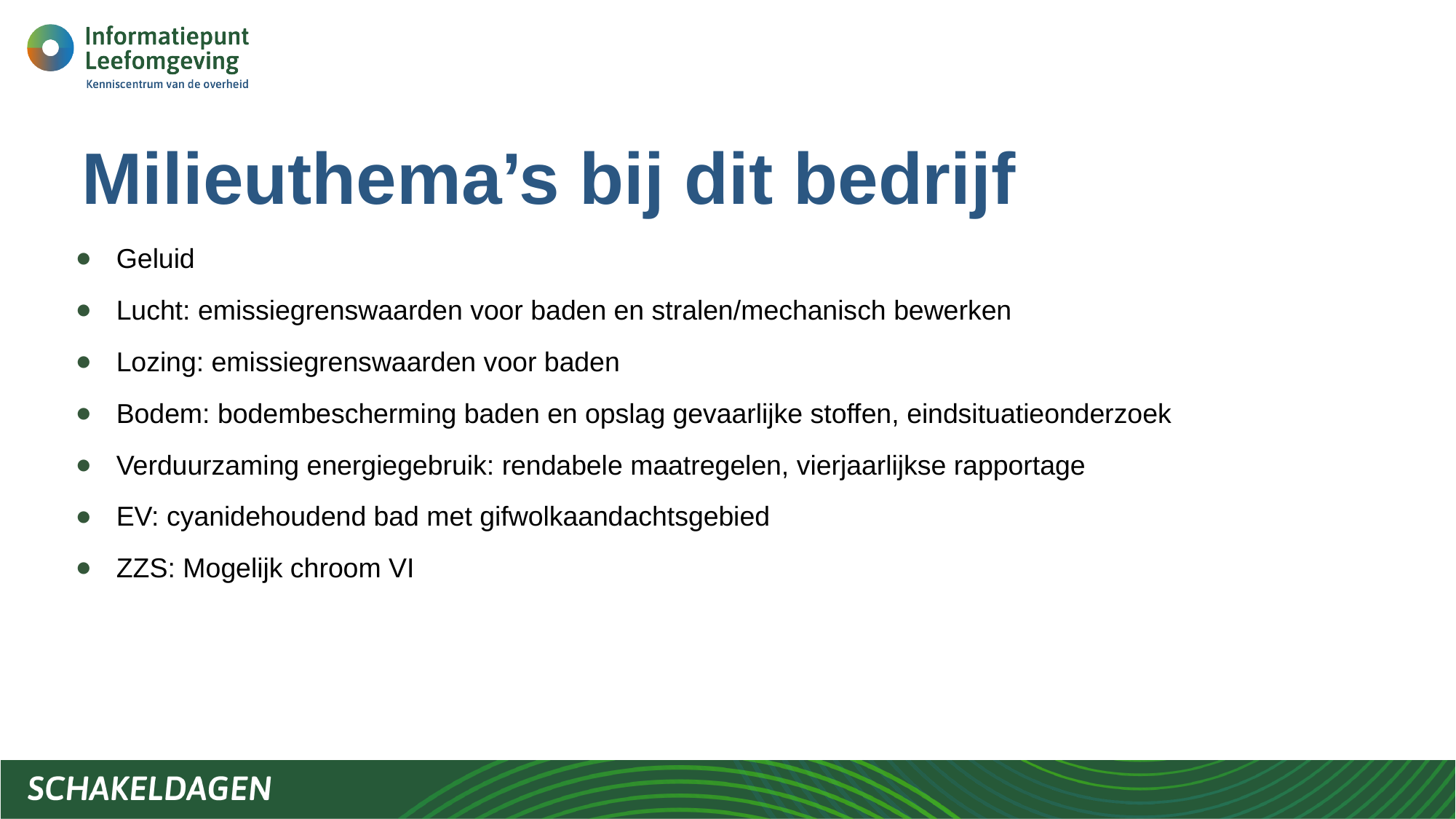

# Milieuthema’s bij dit bedrijf
Geluid
Lucht: emissiegrenswaarden voor baden en stralen/mechanisch bewerken
Lozing: emissiegrenswaarden voor baden
Bodem: bodembescherming baden en opslag gevaarlijke stoffen, eindsituatieonderzoek
Verduurzaming energiegebruik: rendabele maatregelen, vierjaarlijkse rapportage
EV: cyanidehoudend bad met gifwolkaandachtsgebied
ZZS: Mogelijk chroom VI